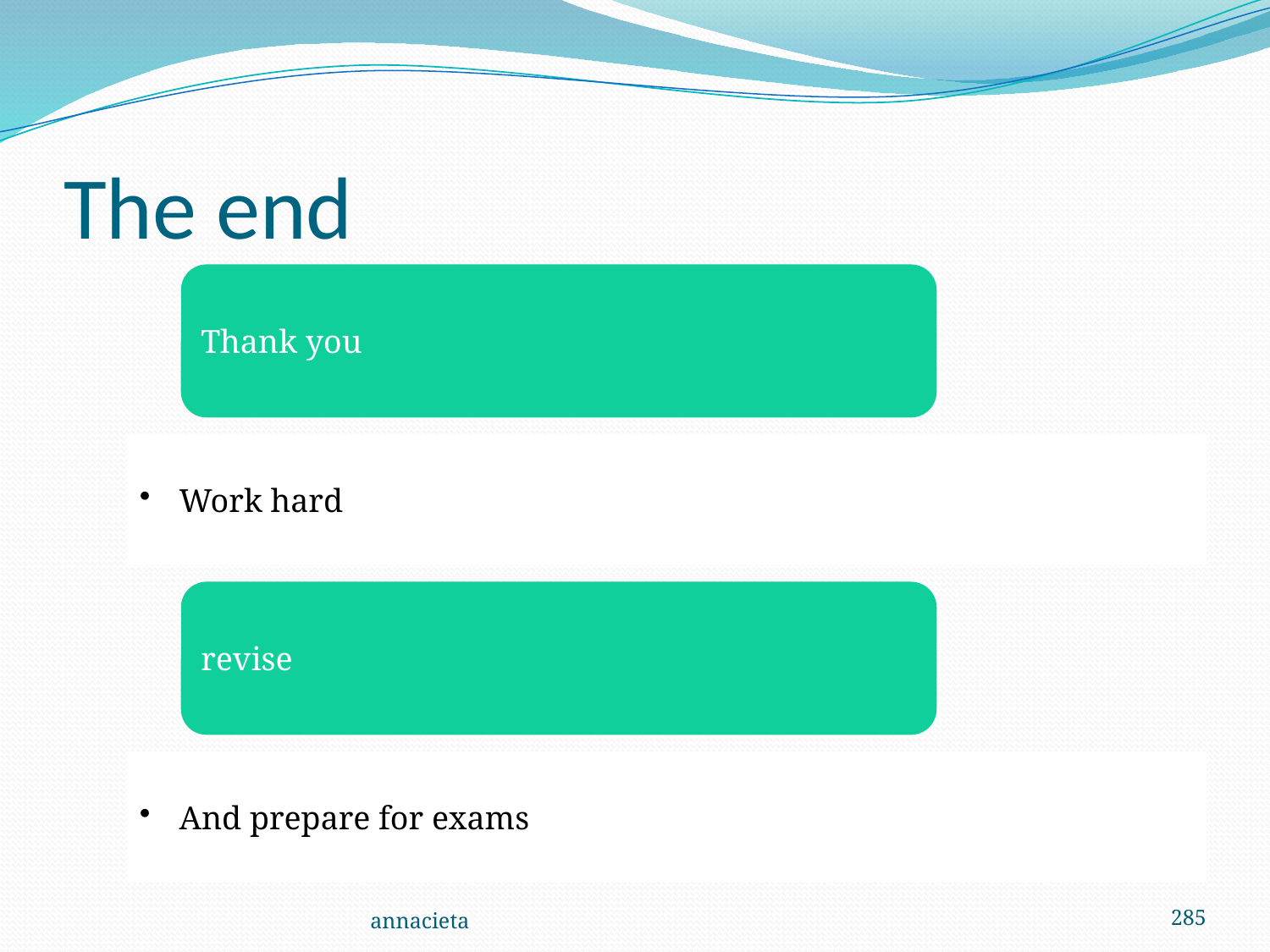

# The end
Thank you
Work hard
revise
And prepare for exams
annacieta
285